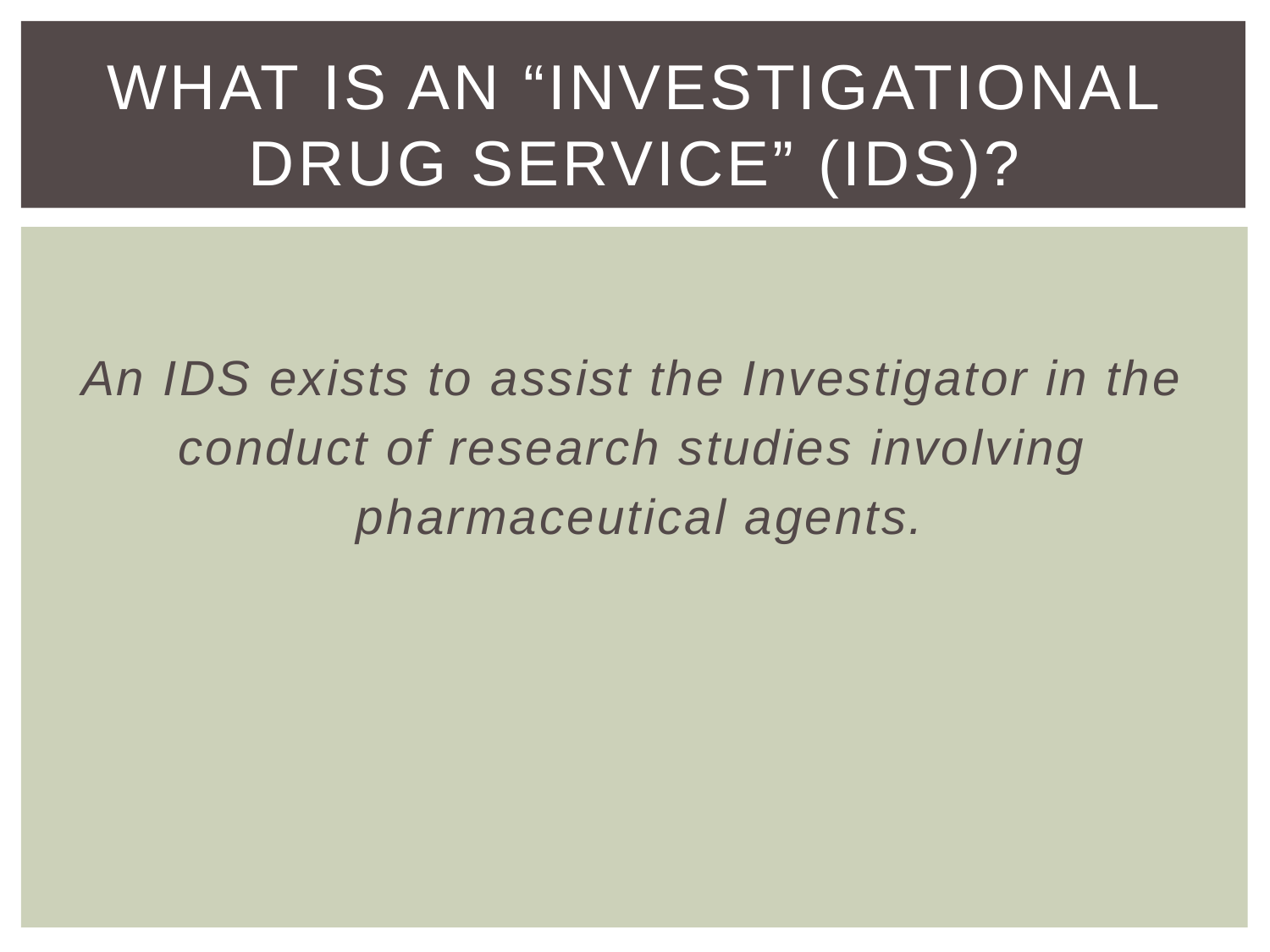

# What is an “Investigational Drug Service” (IDS)?

An IDS exists to assist the Investigator in the
conduct of research studies involving
pharmaceutical agents.